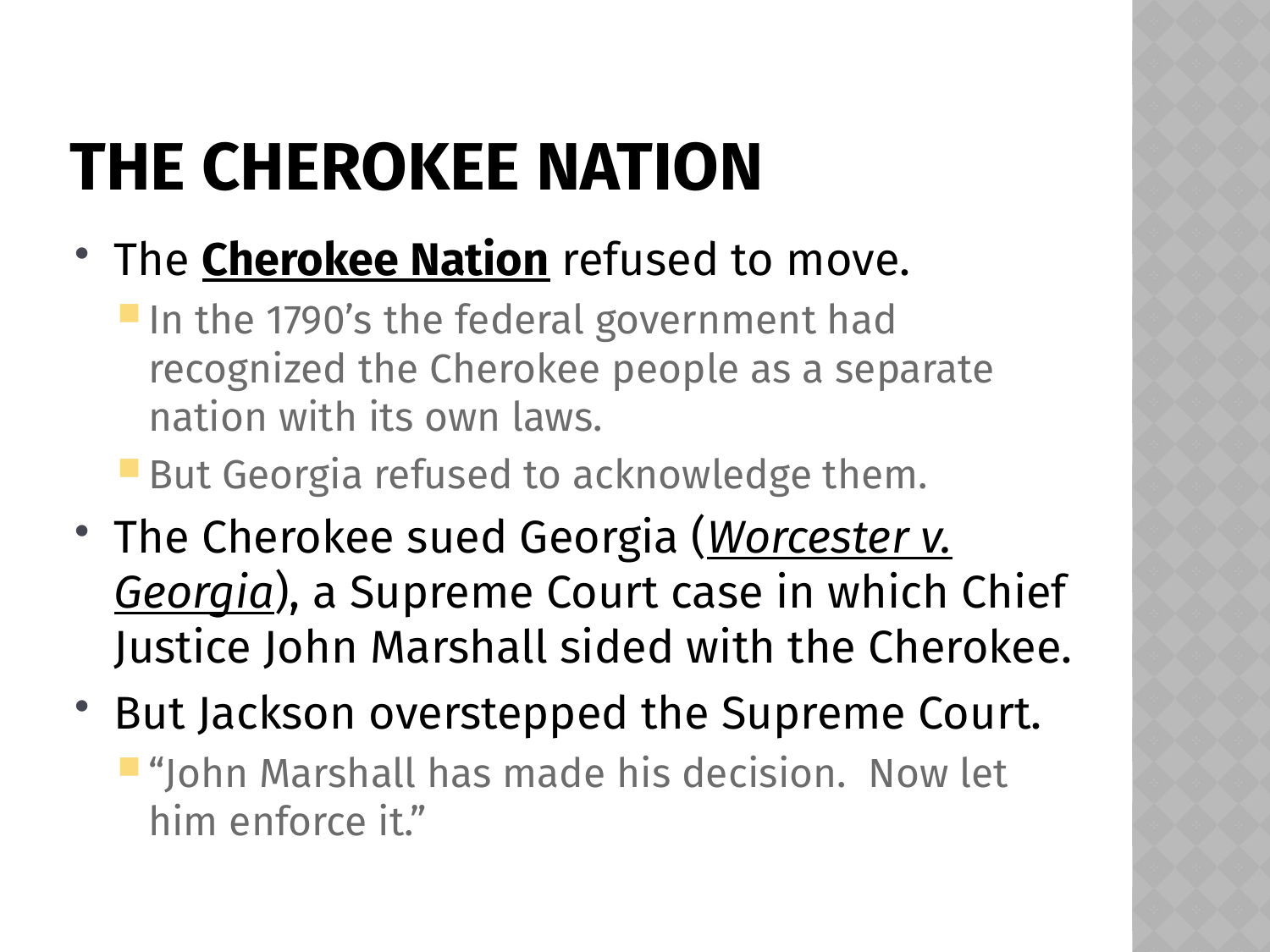

# The Cherokee Nation
The Cherokee Nation refused to move.
In the 1790’s the federal government had recognized the Cherokee people as a separate nation with its own laws.
But Georgia refused to acknowledge them.
The Cherokee sued Georgia (Worcester v. Georgia), a Supreme Court case in which Chief Justice John Marshall sided with the Cherokee.
But Jackson overstepped the Supreme Court.
“John Marshall has made his decision.  Now let him enforce it.”